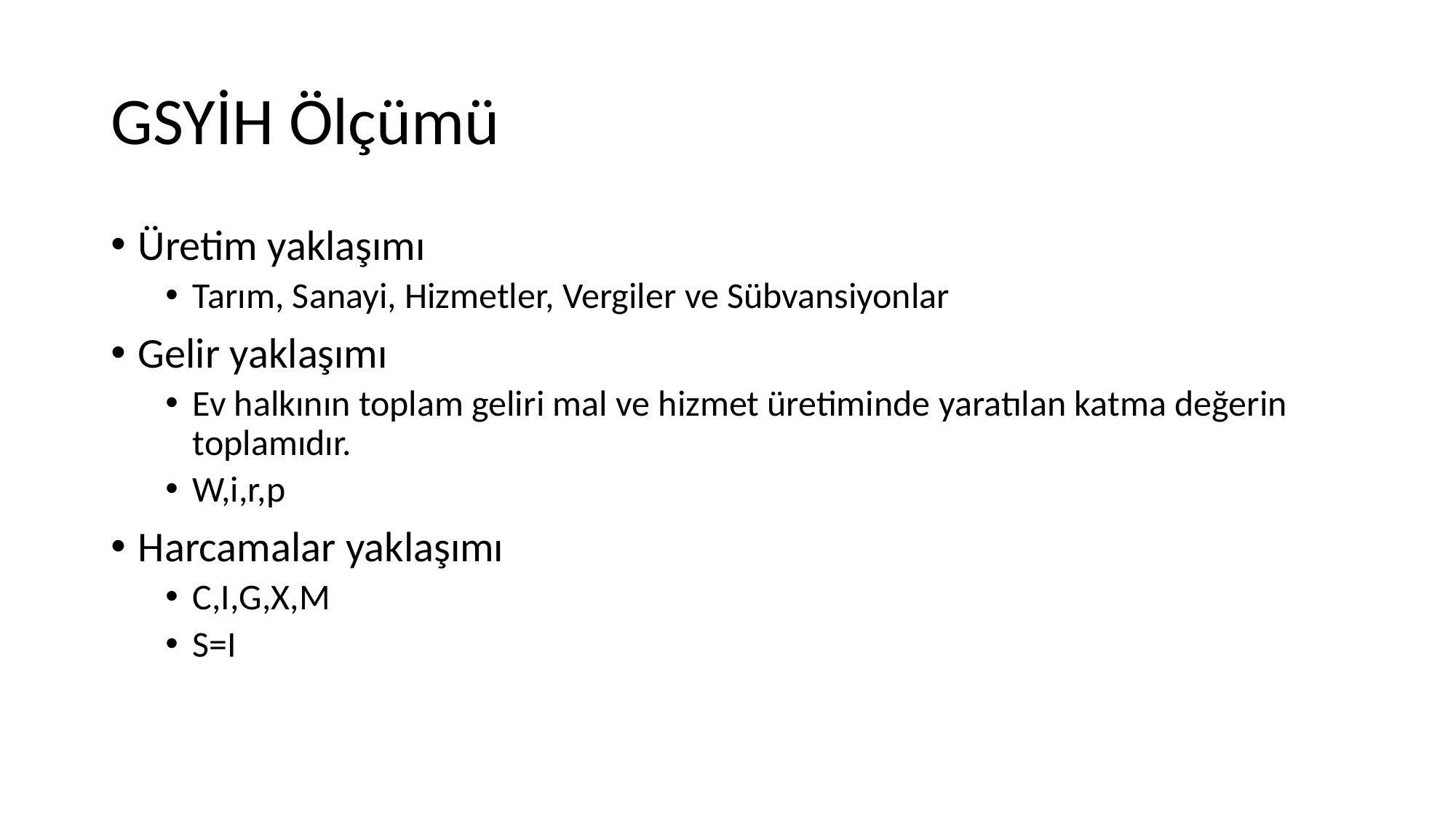

# GSYİH Ölçümü
Üretim yaklaşımı
Tarım, Sanayi, Hizmetler, Vergiler ve Sübvansiyonlar
Gelir yaklaşımı
Ev halkının toplam geliri mal ve hizmet üretiminde yaratılan katma değerin toplamıdır.
W,i,r,p
Harcamalar yaklaşımı
C,I,G,X,M
S=I